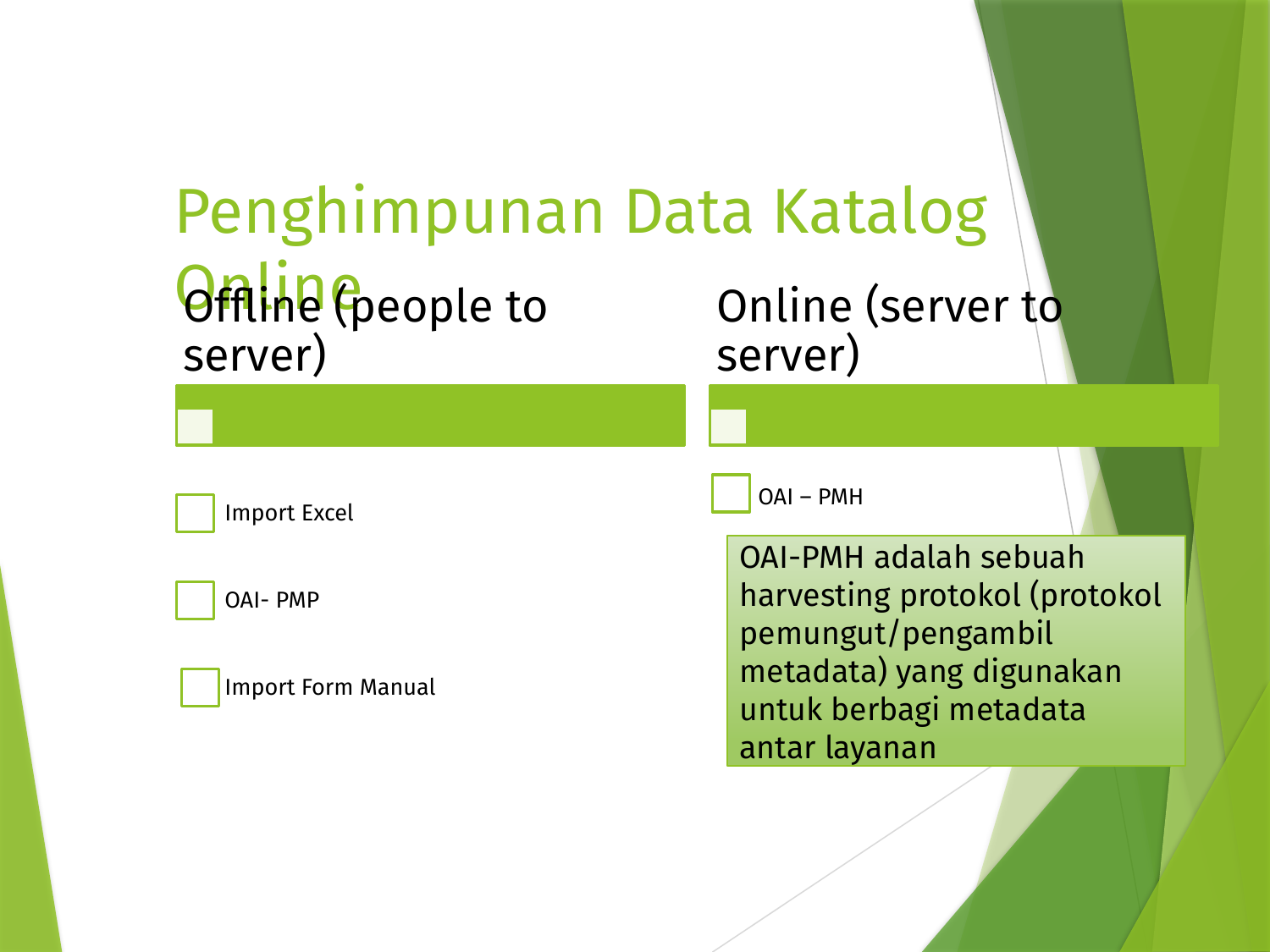

# Penghimpunan Data Katalog Online
Offline (people to server)
Import Excel
OAI- PMP
Import Form Manual
Online (server to server)
OAI – PMH

OAI-PMH adalah sebuah harvesting protokol (protokol pemungut/pengambil metadata) yang digunakan untuk berbagi metadata antar layanan